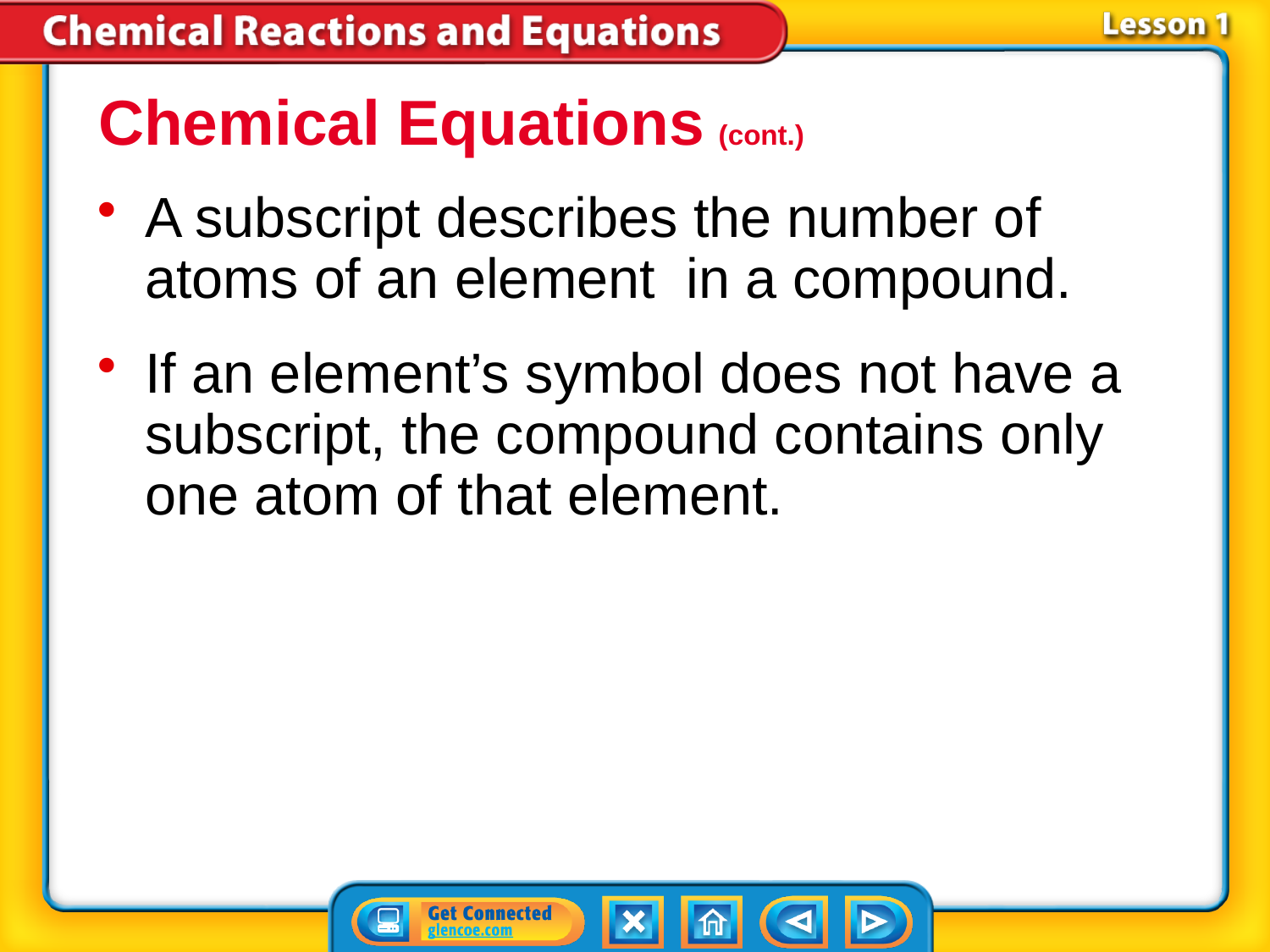

Chemical Equations (cont.)
A subscript describes the number of atoms of an element  in a compound.
If an element’s symbol does not have a subscript, the compound contains only one atom of that element.
# Lesson 1-4